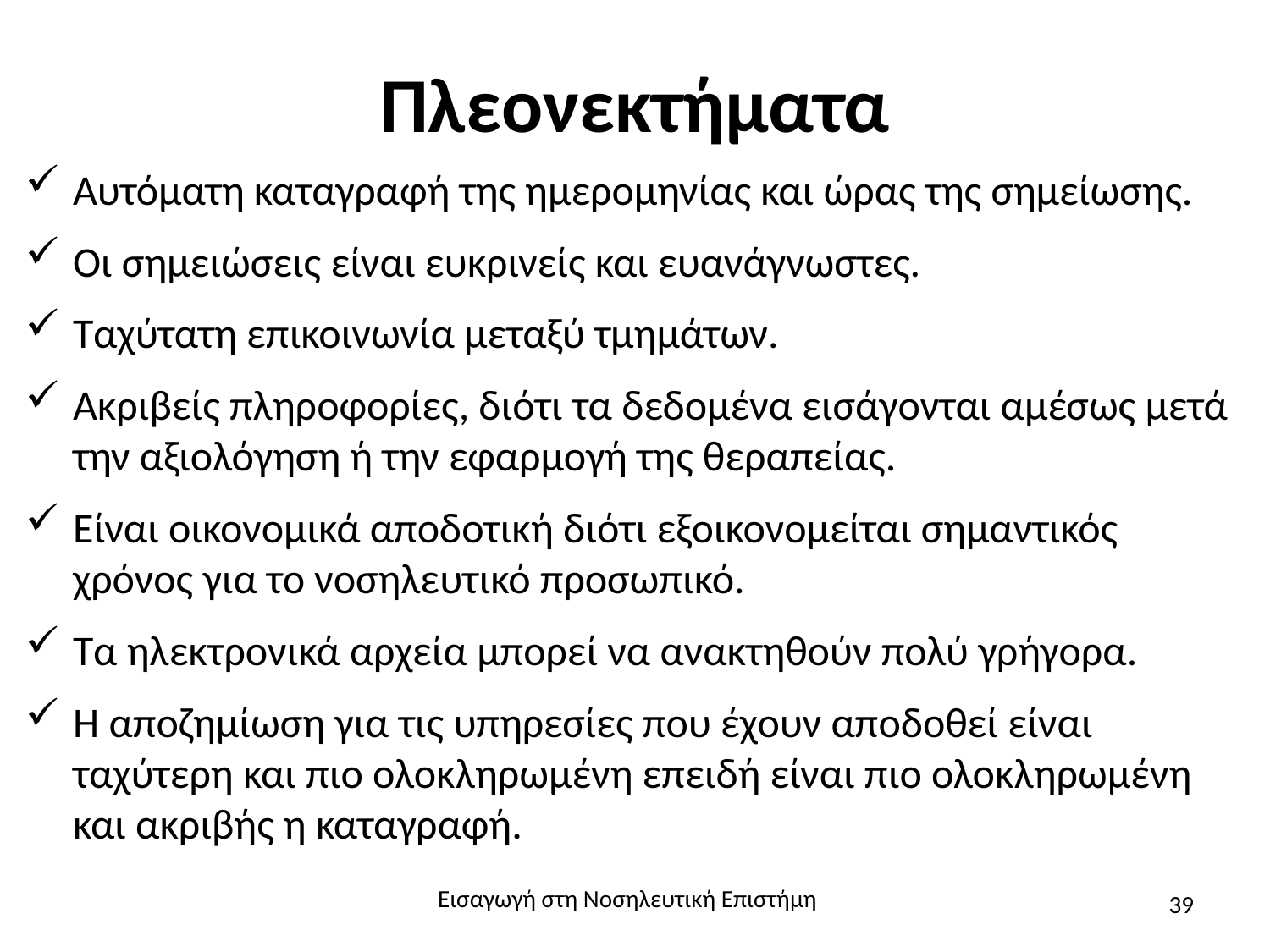

# Πλεονεκτήματα
Αυτόματη καταγραφή της ημερομηνίας και ώρας της σημείωσης.
Οι σημειώσεις είναι ευκρινείς και ευανάγνωστες.
Ταχύτατη επικοινωνία μεταξύ τμημάτων.
Ακριβείς πληροφορίες, διότι τα δεδομένα εισάγονται αμέσως μετά την αξιολόγηση ή την εφαρμογή της θεραπείας.
Είναι οικονομικά αποδοτική διότι εξοικονομείται σημαντικός χρόνος για το νοσηλευτικό προσωπικό.
Τα ηλεκτρονικά αρχεία μπορεί να ανακτηθούν πολύ γρήγορα.
Η αποζημίωση για τις υπηρεσίες που έχουν αποδοθεί είναι ταχύτερη και πιο ολοκληρωμένη επειδή είναι πιο ολοκληρωμένη και ακριβής η καταγραφή.

Εισαγωγή στη Νοσηλευτική Επιστήμη

39